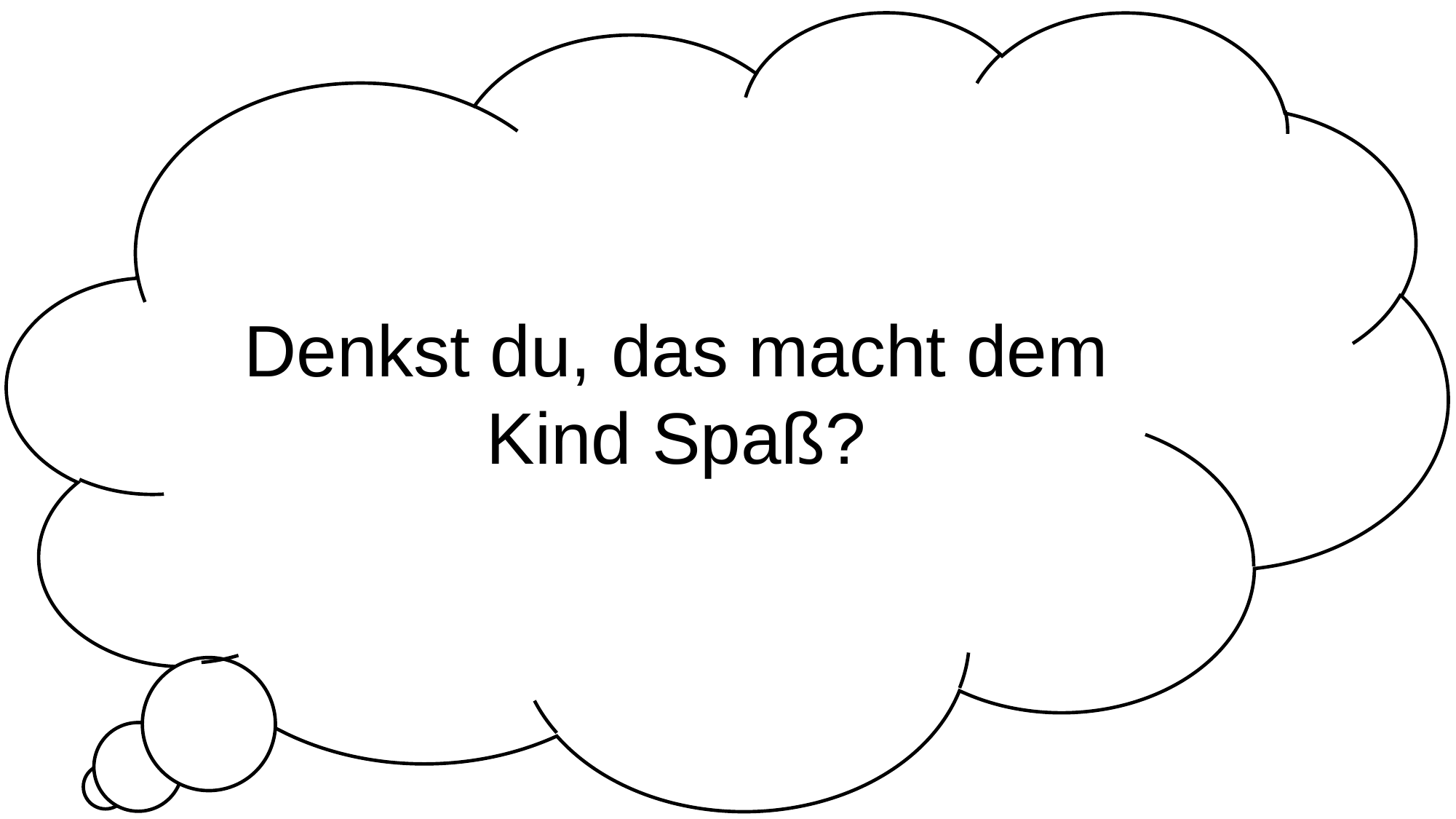

Denkst du, das macht dem Kind Spaß?